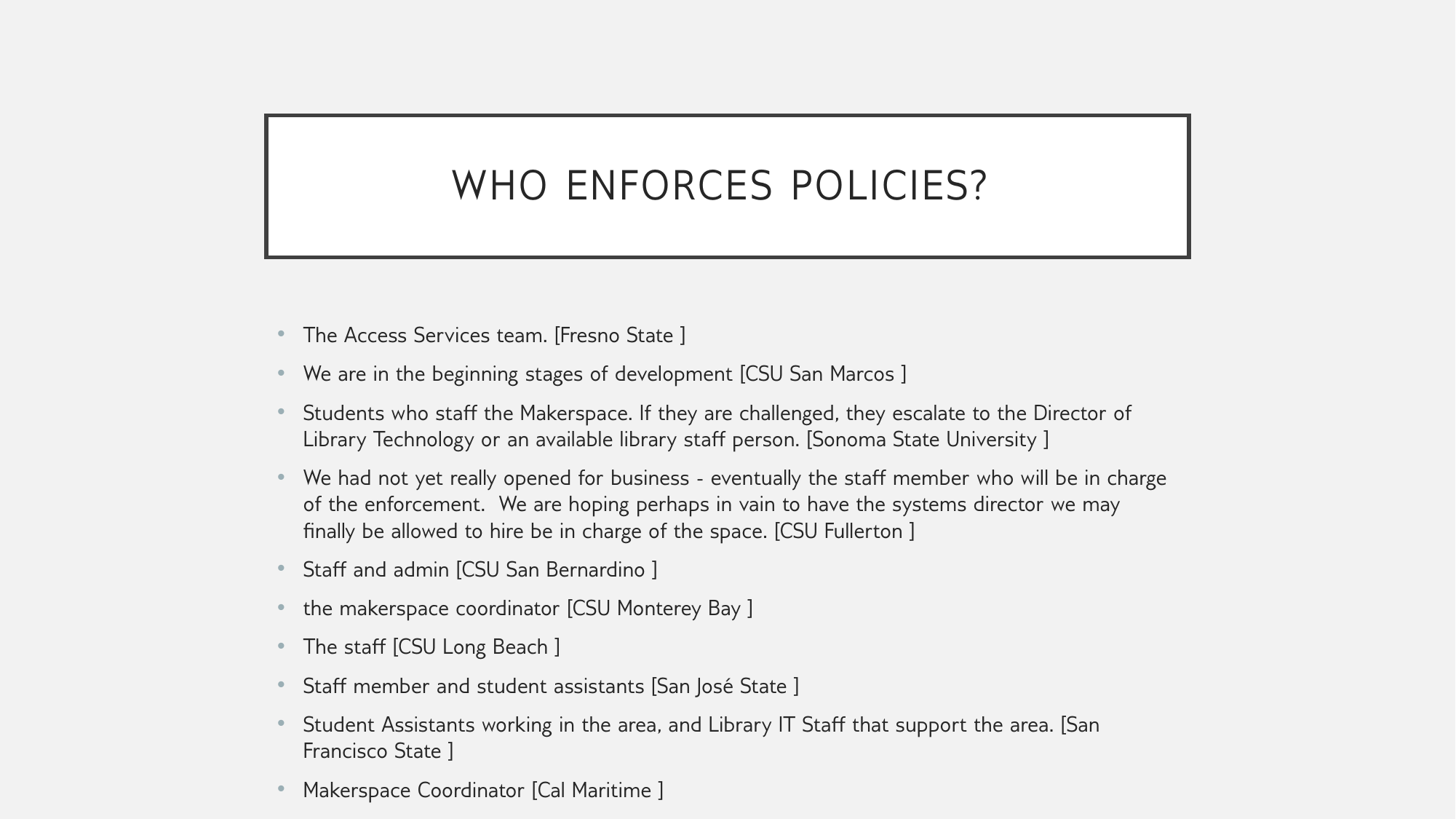

# Who enforces policies?
The Access Services team. [Fresno State ]
We are in the beginning stages of development [CSU San Marcos ]
Students who staff the Makerspace. If they are challenged, they escalate to the Director of Library Technology or an available library staff person. [Sonoma State University ]
We had not yet really opened for business - eventually the staff member who will be in charge of the enforcement.  We are hoping perhaps in vain to have the systems director we may finally be allowed to hire be in charge of the space. [CSU Fullerton ]
Staff and admin [CSU San Bernardino ]
the makerspace coordinator [CSU Monterey Bay ]
The staff [CSU Long Beach ]
Staff member and student assistants [San José State ]
Student Assistants working in the area, and Library IT Staff that support the area. [San Francisco State ]
Makerspace Coordinator [Cal Maritime ]